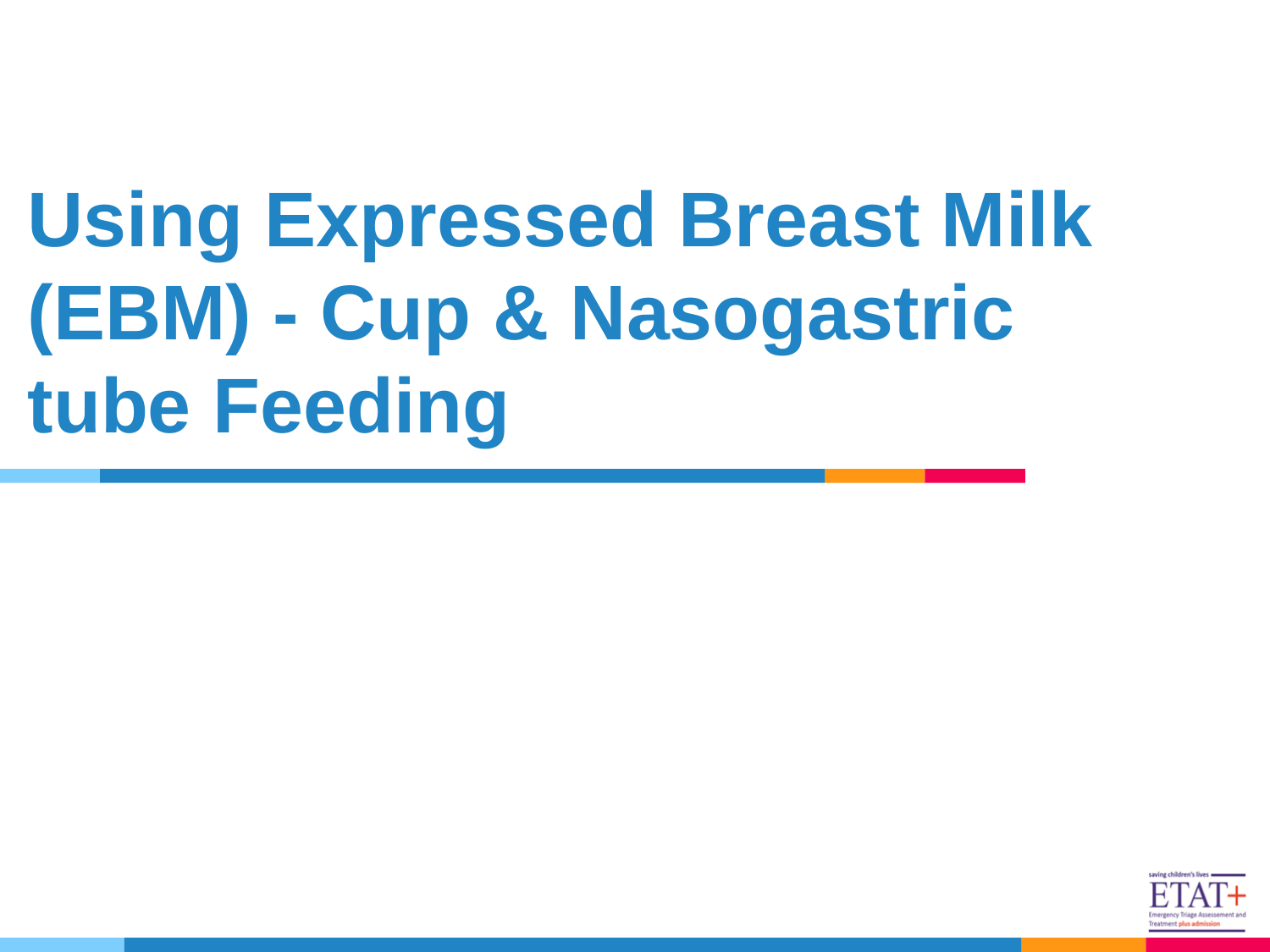

# Using Expressed Breast Milk (EBM) - Cup & Nasogastric tube Feeding